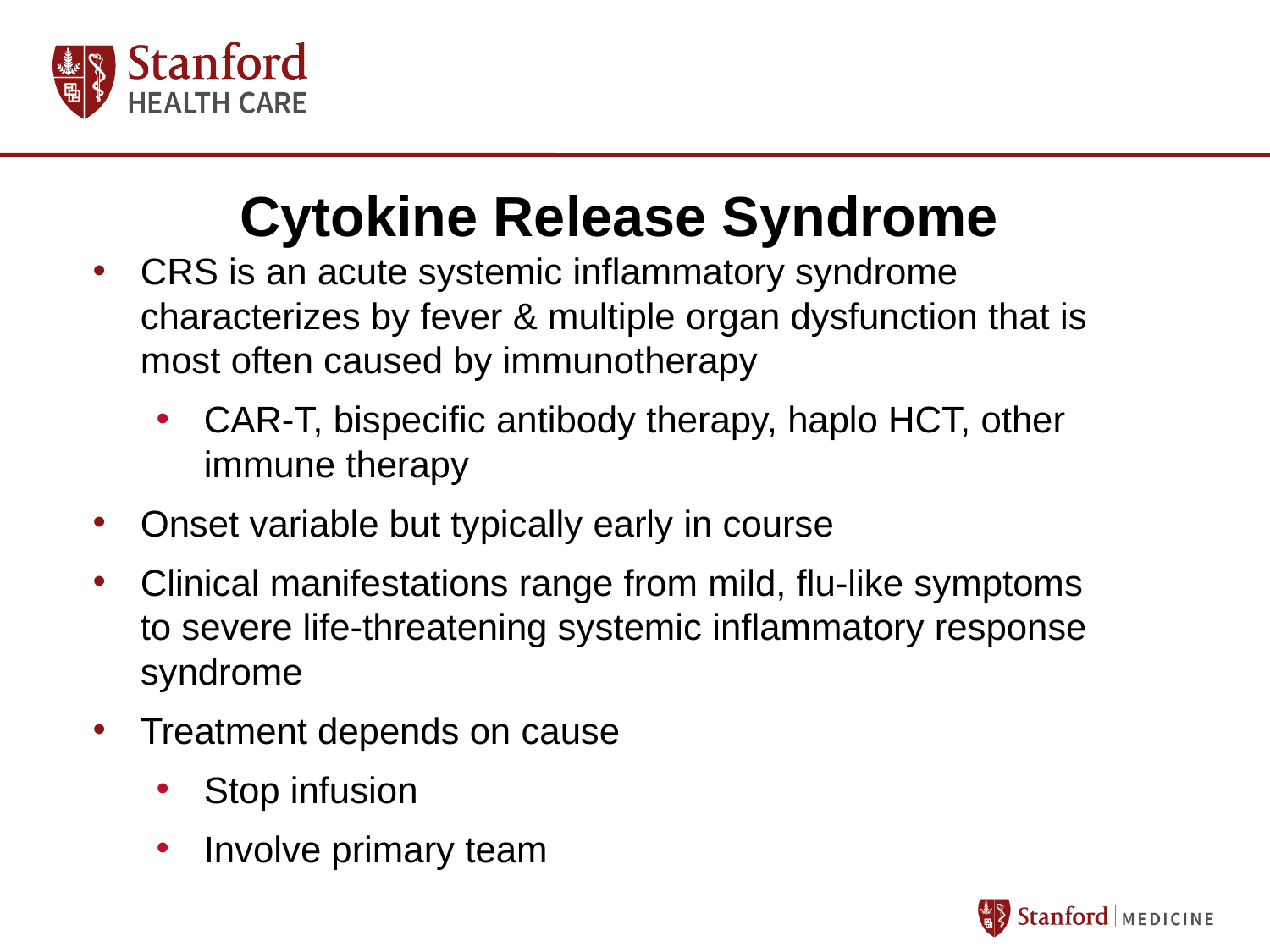

# Cytokine Release Syndrome

CRS is an acute systemic inflammatory syndrome characterizes by fever & multiple organ dysfunction that is most often caused by immunotherapy
CAR-T, bispecific antibody therapy, haplo HCT, other immune therapy
Onset variable but typically early in course
Clinical manifestations range from mild, flu-like symptoms to severe life-threatening systemic inflammatory response syndrome
Treatment depends on cause
Stop infusion
Involve primary team